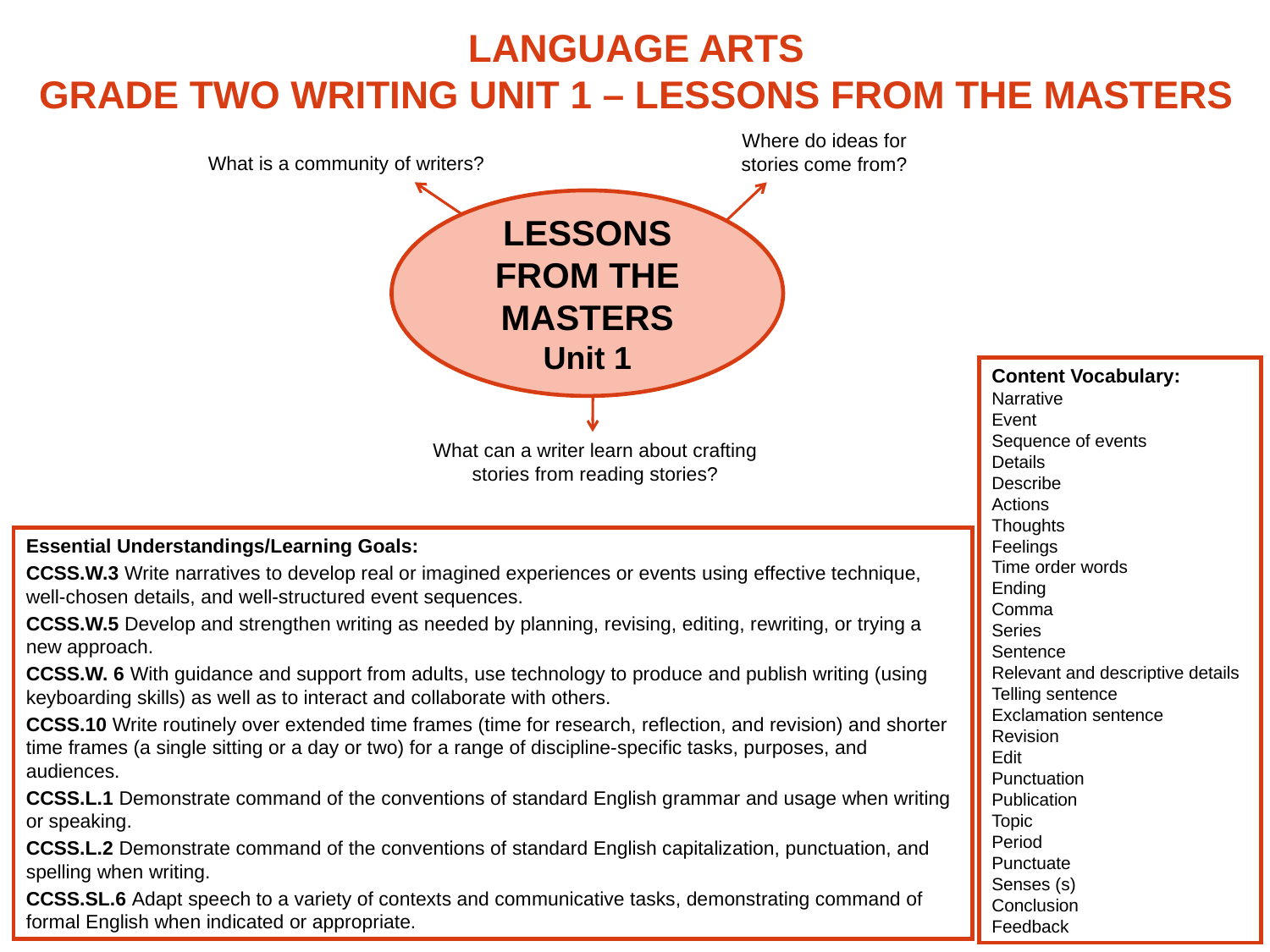

# LANGUAGE ARTS GRADE TWO WRITING UNIT 1 – LESSONS FROM THE MASTERS
Where do ideas for stories come from?
What is a community of writers?
LESSONS FROM THE MASTERS
Unit 1
Content Vocabulary:
Narrative
Event
Sequence of events
Details
Describe
Actions
Thoughts
Feelings
Time order words
Ending
Comma
Series
Sentence
Relevant and descriptive details
Telling sentence
Exclamation sentence
Revision
Edit
Punctuation
Publication
Topic
Period
Punctuate
Senses (s)
Conclusion
Feedback
What can a writer learn about crafting stories from reading stories?
Essential Understandings/Learning Goals:
CCSS.W.3 Write narratives to develop real or imagined experiences or events using effective technique, well-chosen details, and well-structured event sequences.
CCSS.W.5 Develop and strengthen writing as needed by planning, revising, editing, rewriting, or trying a new approach.
CCSS.W. 6 With guidance and support from adults, use technology to produce and publish writing (using keyboarding skills) as well as to interact and collaborate with others.
CCSS.10 Write routinely over extended time frames (time for research, reflection, and revision) and shorter time frames (a single sitting or a day or two) for a range of discipline-specific tasks, purposes, and audiences.
CCSS.L.1 Demonstrate command of the conventions of standard English grammar and usage when writing or speaking.
CCSS.L.2 Demonstrate command of the conventions of standard English capitalization, punctuation, and spelling when writing.
CCSS.SL.6 Adapt speech to a variety of contexts and communicative tasks, demonstrating command of formal English when indicated or appropriate.